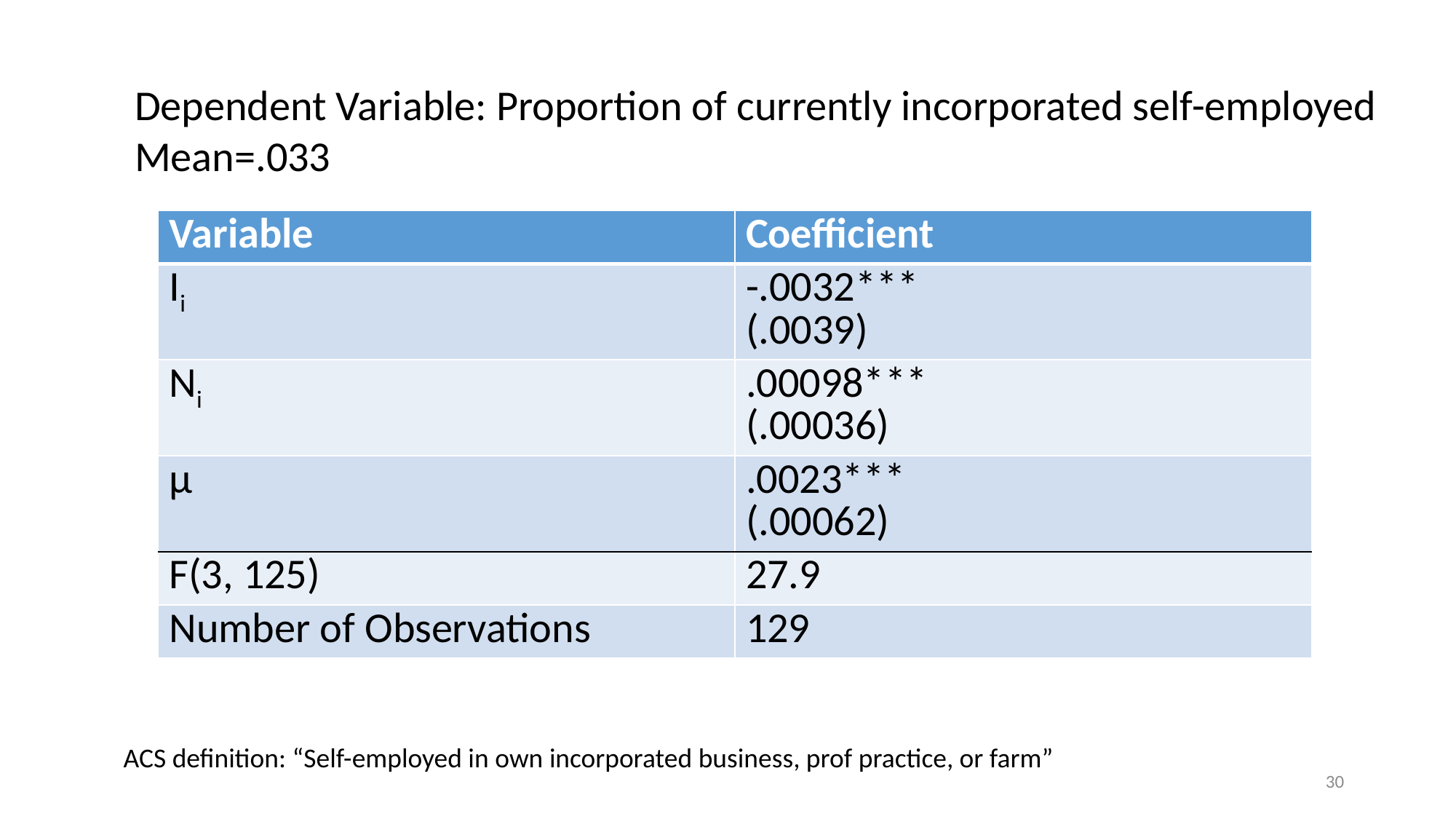

Dependent Variable: Proportion of currently incorporated self-employed
Mean=.033
| Variable | Coefficient |
| --- | --- |
| Ii | -.0032\*\*\* (.0039) |
| Ni | .00098\*\*\* (.00036) |
| μ | .0023\*\*\* (.00062) |
| F(3, 125) | 27.9 |
| Number of Observations | 129 |
ACS definition: “Self-employed in own incorporated business, prof practice, or farm”
30